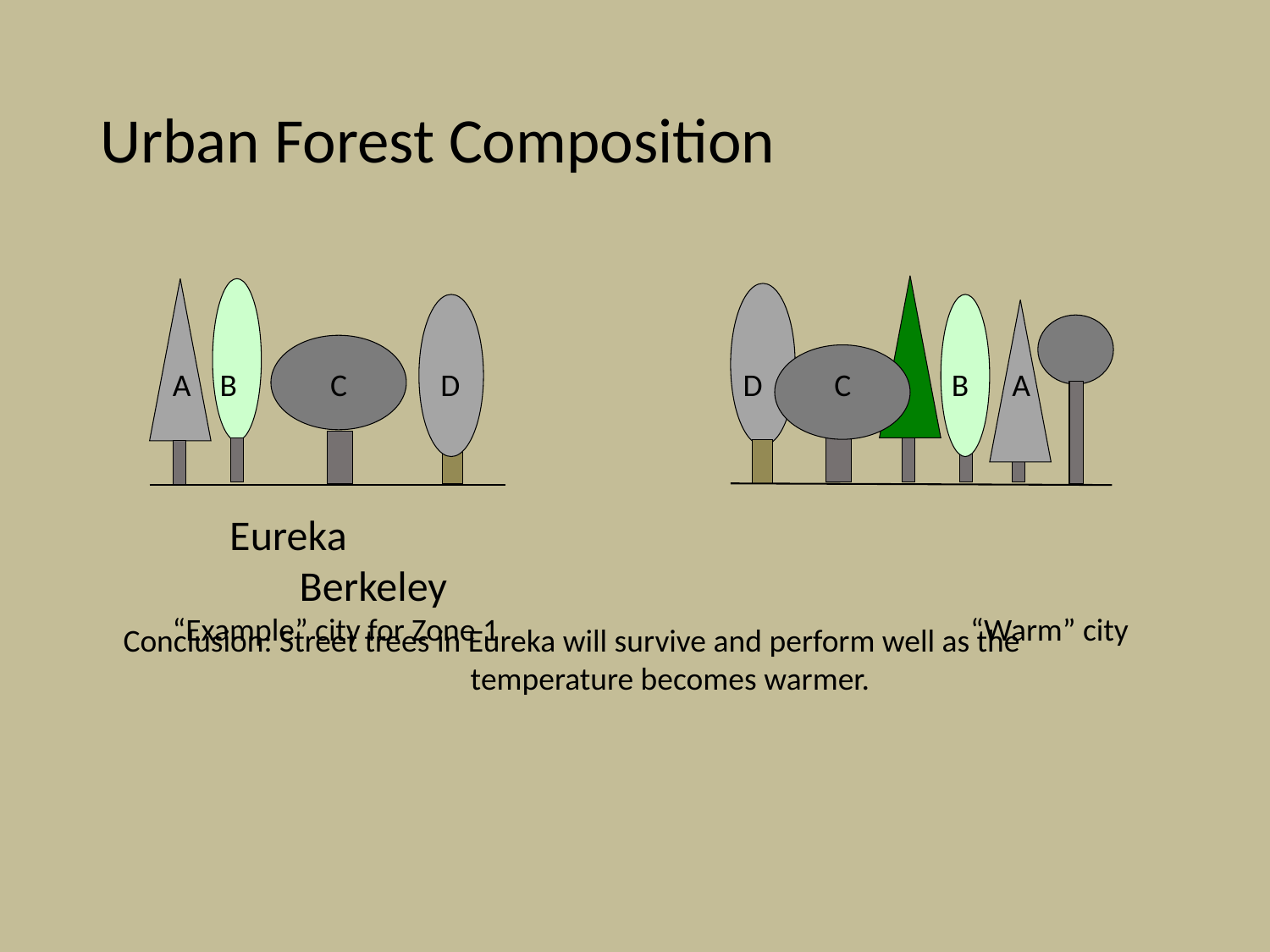

# Urban Forest Composition

A    B             C             D

D          C              B      A

      Eureka							Berkeley
“Example” city for Zone 1				     “Warm” city
Conclusion: Street trees in Eureka will survive and perform well as the 			             temperature becomes warmer.
12